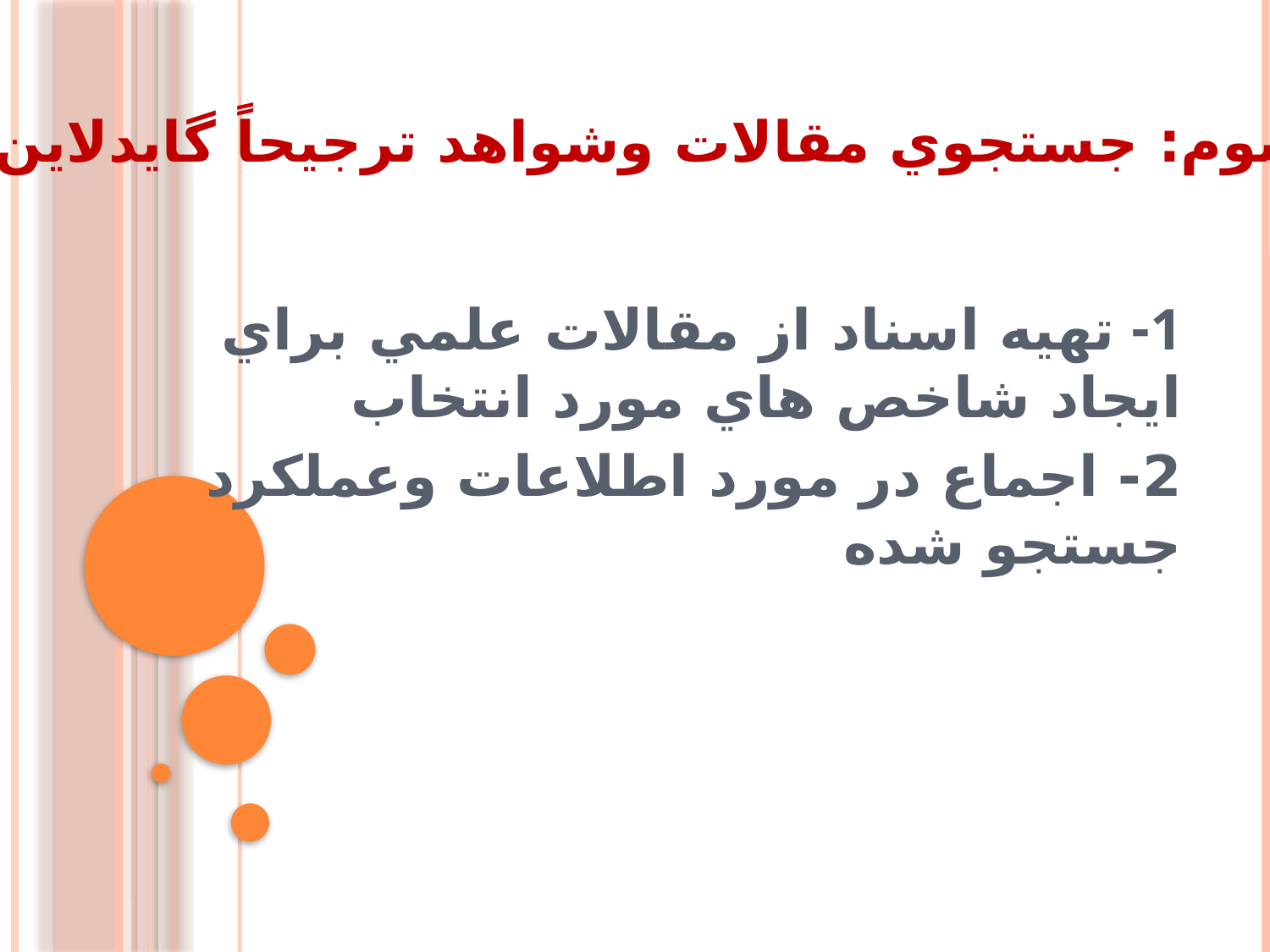

قدم سوم: جستجوي مقالات وشواهد ترجيحاً گايدلاين ها
1- تهيه اسناد از مقالات علمي براي ايجاد شاخص هاي مورد انتخاب
2- اجماع در مورد اطلاعات وعملكرد جستجو شده